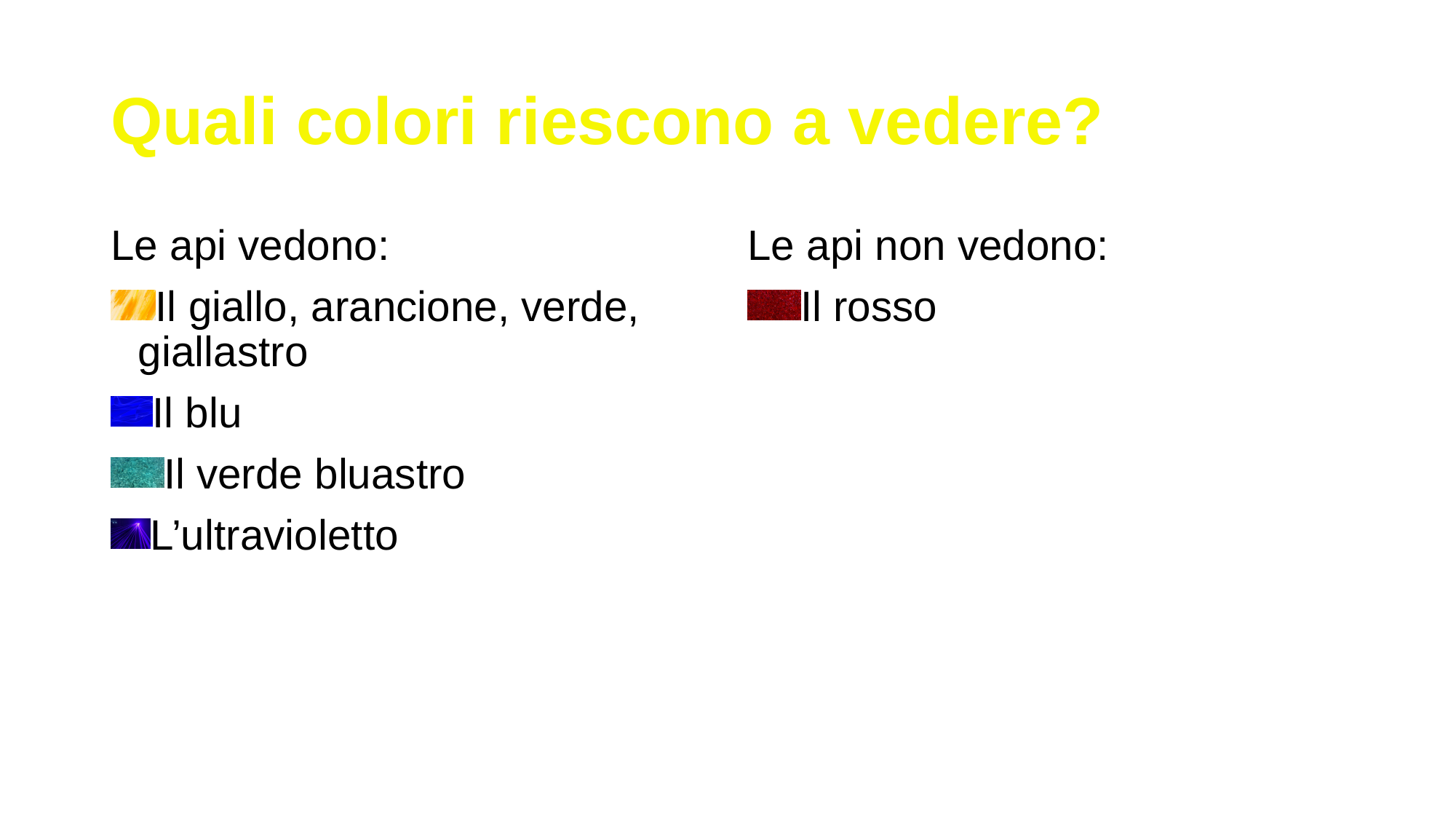

# Quali colori riescono a vedere?
Le api vedono:
Il giallo, arancione, verde, giallastro
Il blu
Il verde bluastro
L’ultravioletto
Le api non vedono:
Il rosso